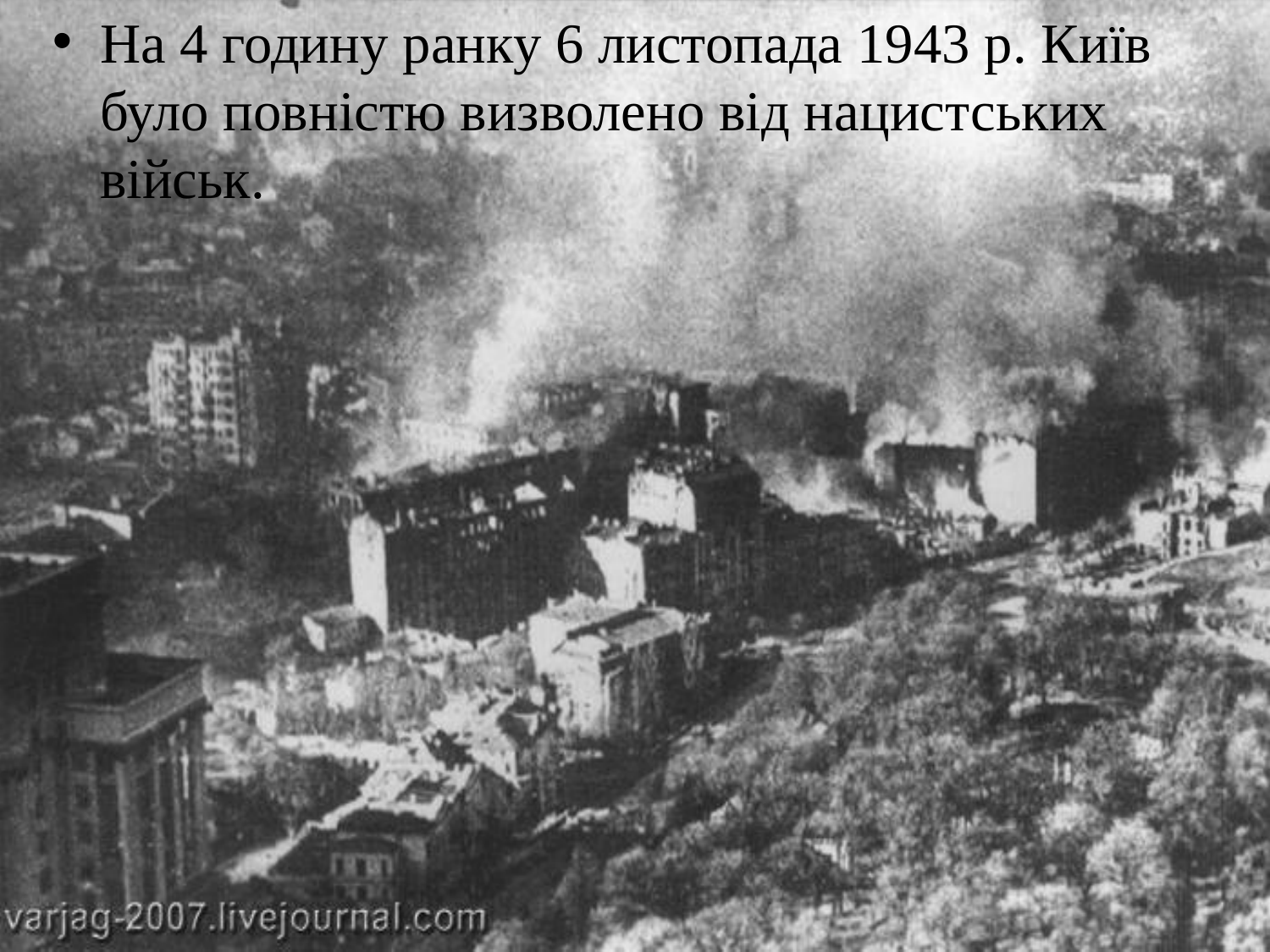

На 4 годину ранку 6 листопада 1943 р. Київ було повністю визволено від нацистських військ.